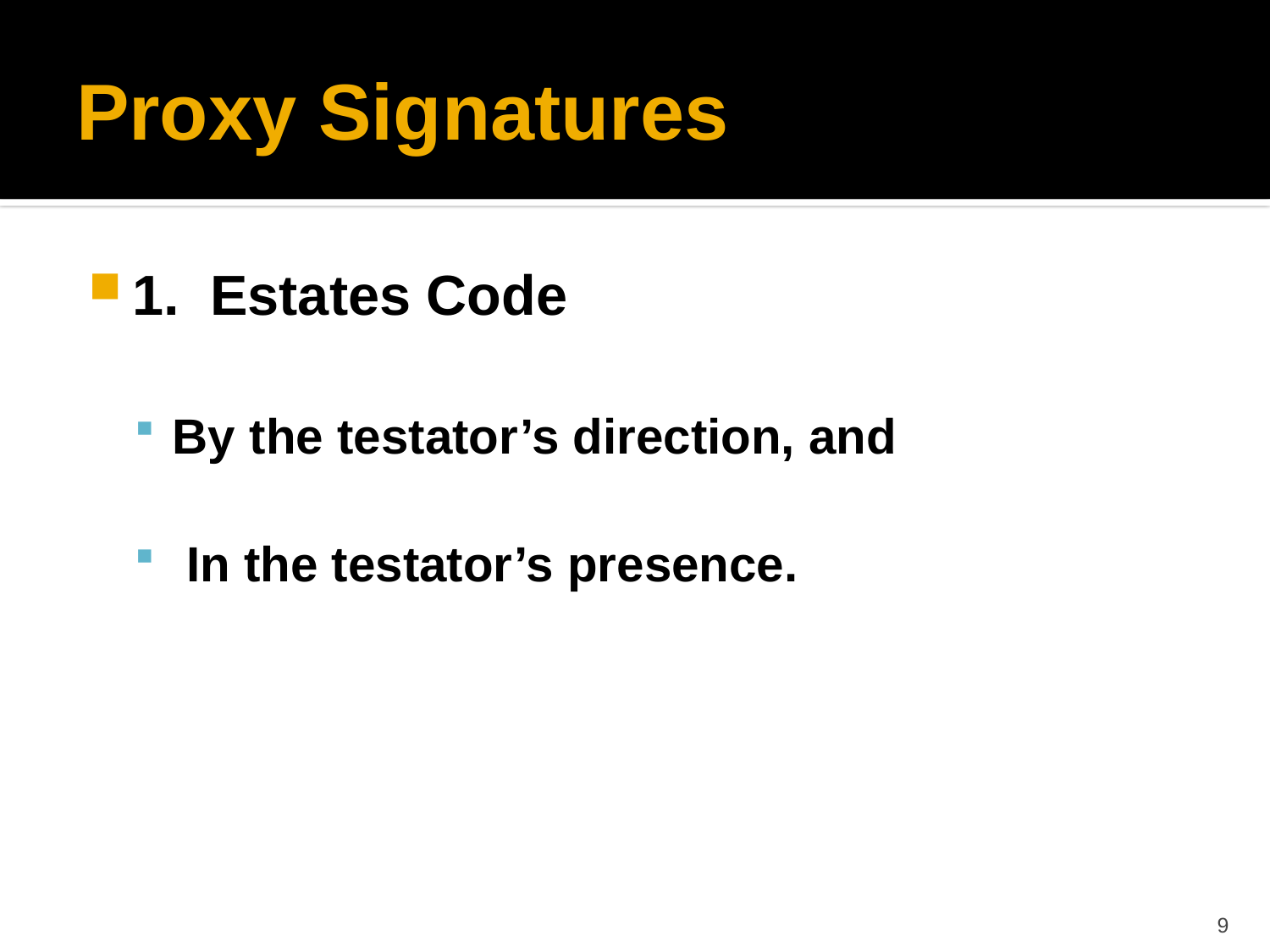

# Proxy Signatures
1.  Estates Code
By the testator’s direction, and
 In the testator’s presence.
9